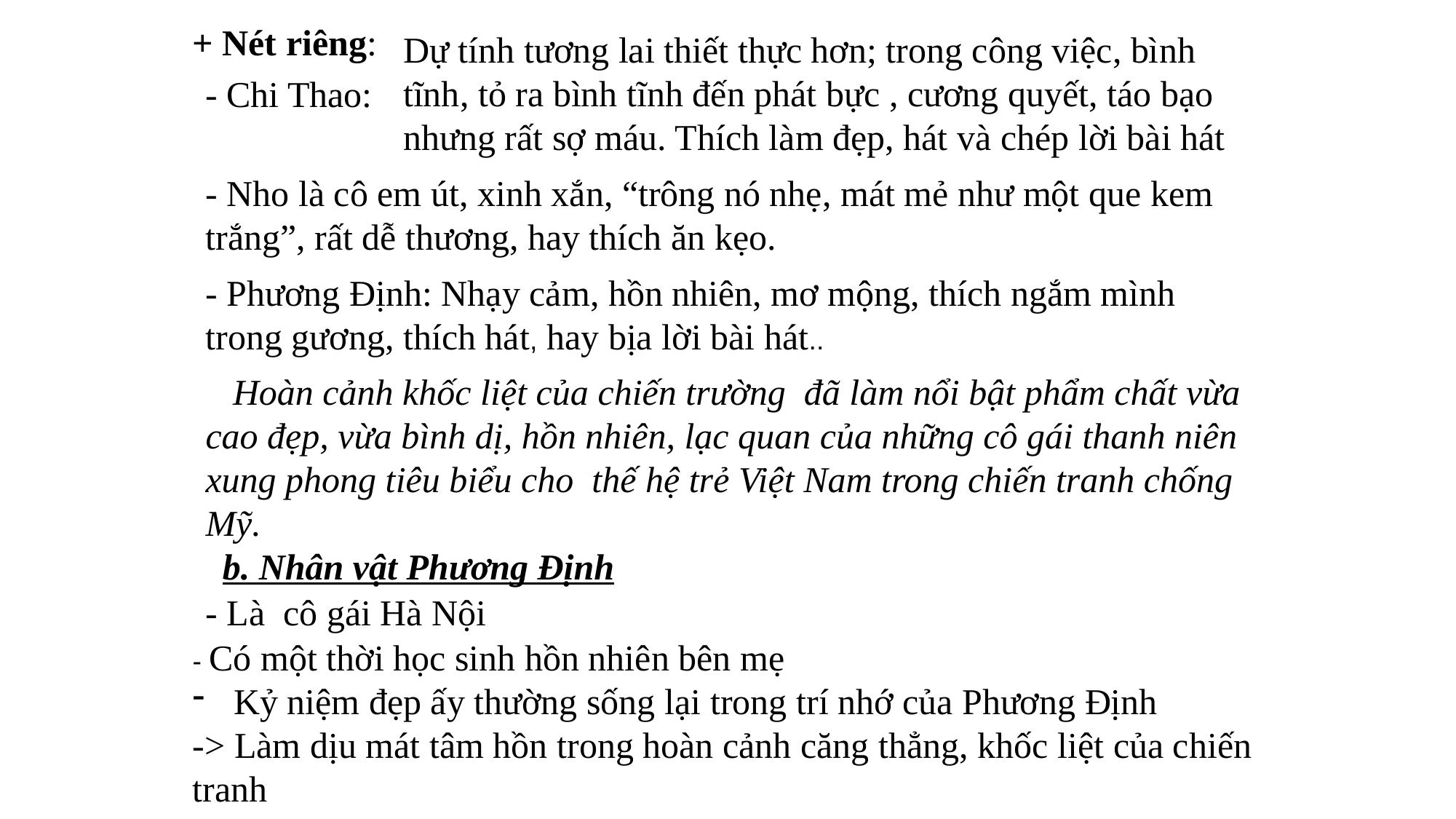

+ Nét riêng:

Dự tính tương lai thiết thực hơn; trong công việc, bình tĩnh, tỏ ra bình tĩnh đến phát bực , cương quyết, táo bạo nhưng rất sợ máu. Thích làm đẹp, hát và chép lời bài hát
- Chi Thao:
- Nho là cô em út, xinh xắn, “trông nó nhẹ, mát mẻ như một que kem trắng”, rất dễ thương, hay thích ăn kẹo.
- Phương Định: Nhạy cảm, hồn nhiên, mơ mộng, thích ngắm mình trong gương, thích hát, hay bịa lời bài hát..
   Hoàn cảnh khốc liệt của chiến trường  đã làm nổi bật phẩm chất vừa cao đẹp, vừa bình dị, hồn nhiên, lạc quan của những cô gái thanh niên xung phong tiêu biểu cho  thế hệ trẻ Việt Nam trong chiến tranh chống Mỹ.

b. Nhân vật Phương Định

- Là  cô gái Hà Nội

- Có một thời học sinh hồn nhiên bên mẹ
Kỷ niệm đẹp ấy thường sống lại trong trí nhớ của Phương Định
-> Làm dịu mát tâm hồn trong hoàn cảnh căng thẳng, khốc liệt của chiến tranh